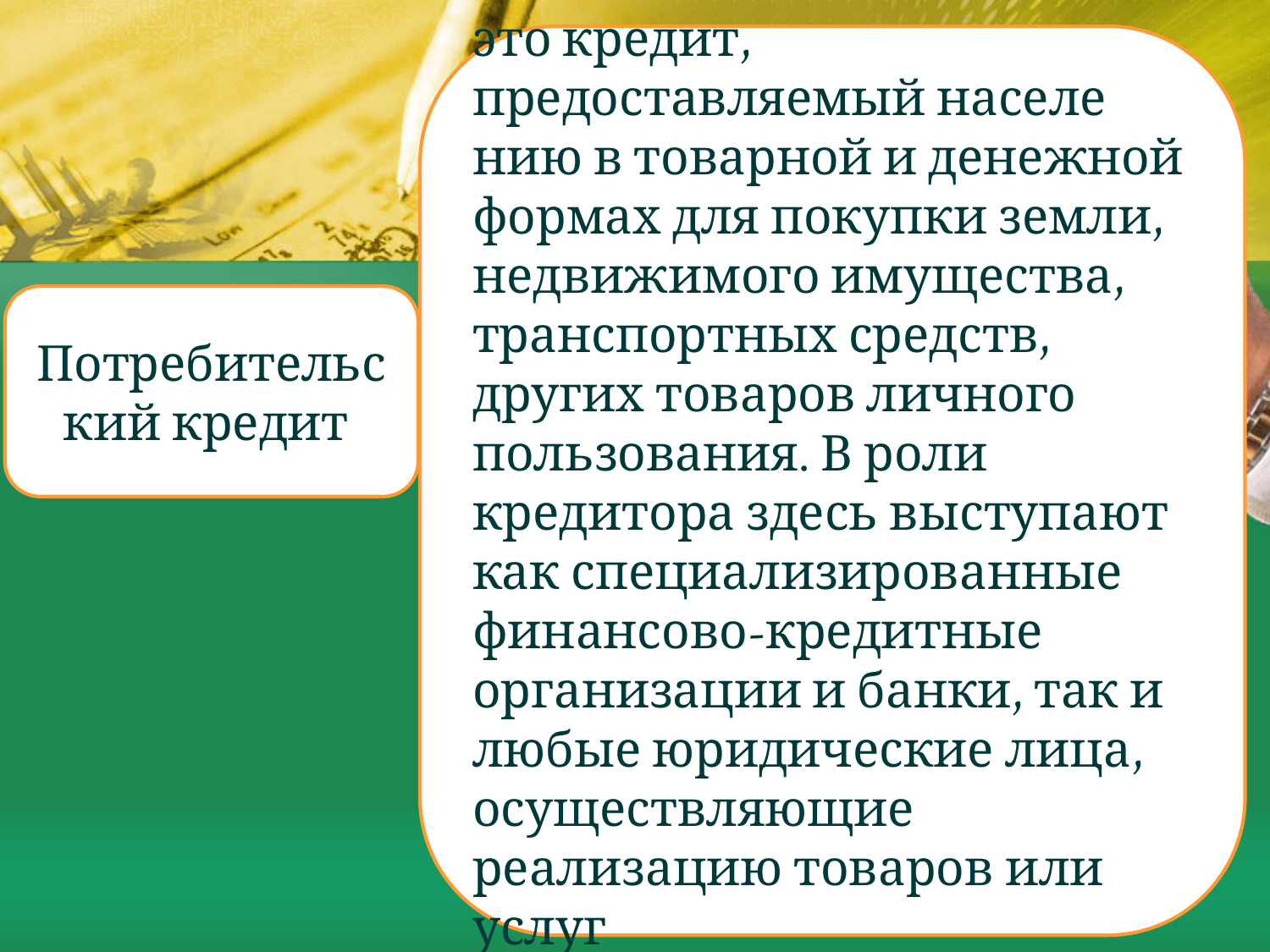

это кредит, предоставляемый населе­нию в товарной и денежной формах для покупки земли, недвижимо­го имущества, транспортных средств, других товаров личного поль­зования. В роли кредитора здесь выступают как специализированные финансово-кредитные организации и банки, так и любые юридические лица, осуществляющие реализацию товаров или услуг
Потребительский кредит